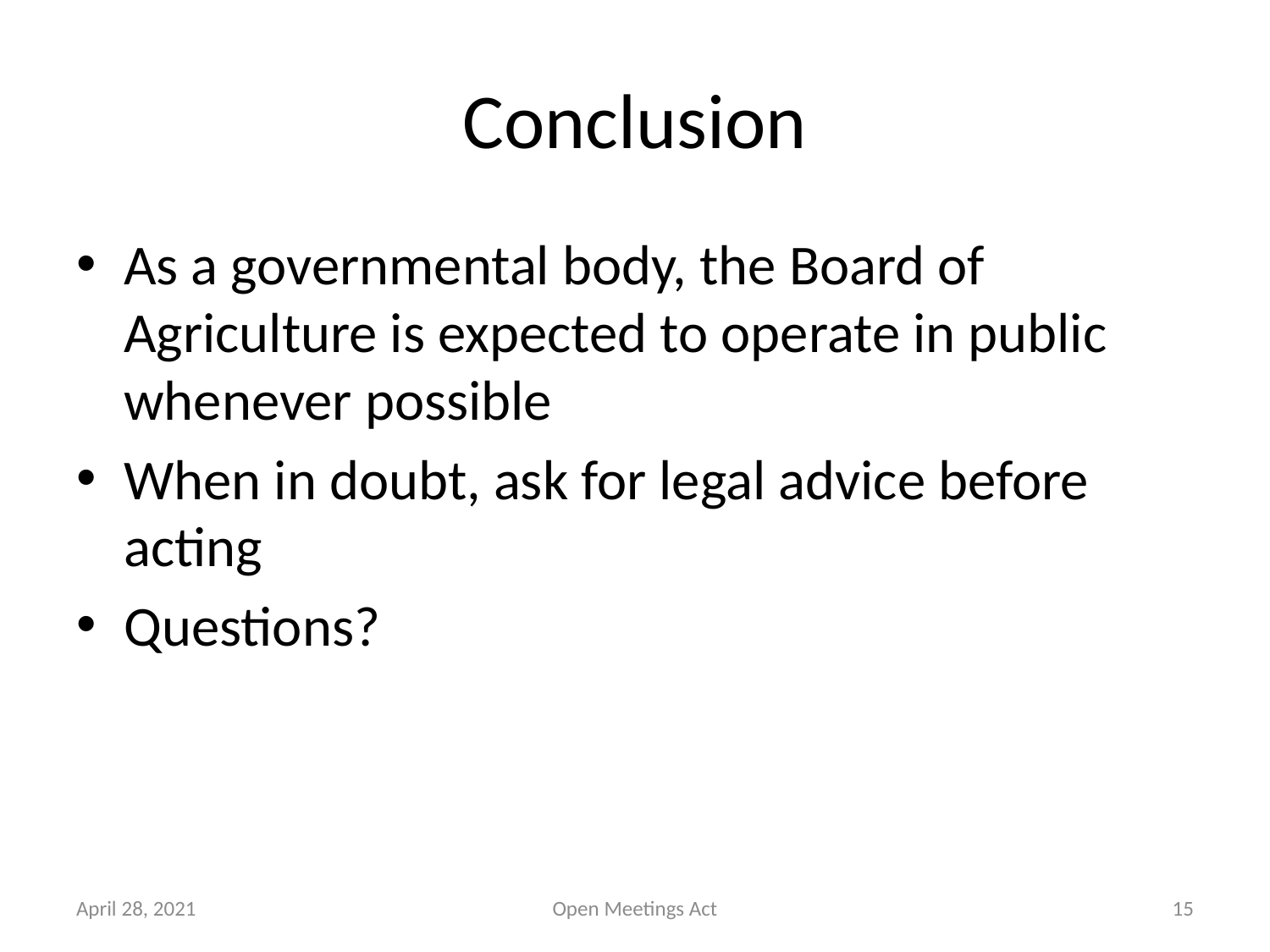

# Conclusion
As a governmental body, the Board of Agriculture is expected to operate in public whenever possible
When in doubt, ask for legal advice before acting
Questions?
April 28, 2021
Open Meetings Act
15